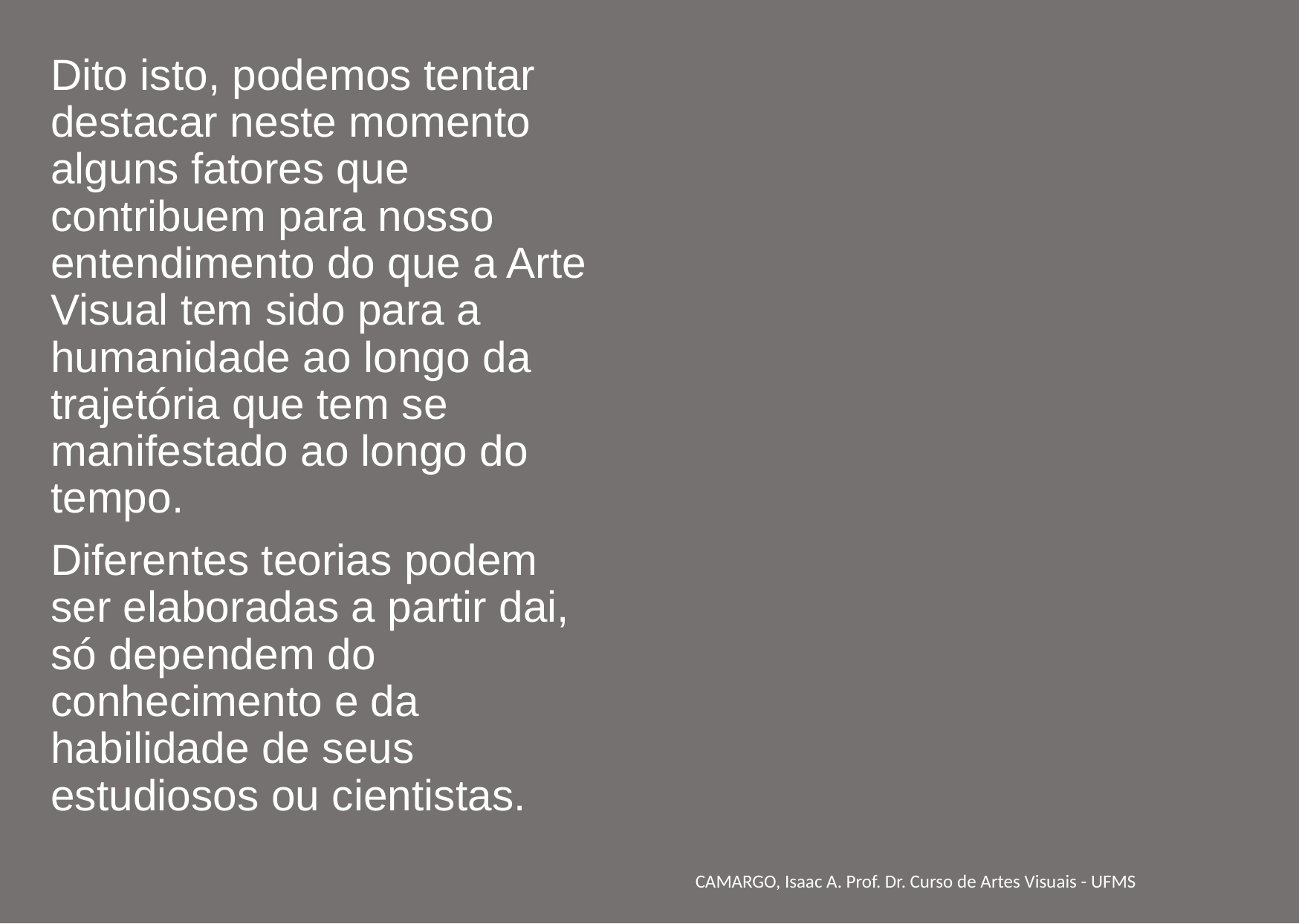

Dito isto, podemos tentar destacar neste momento alguns fatores que contribuem para nosso entendimento do que a Arte Visual tem sido para a humanidade ao longo da trajetória que tem se manifestado ao longo do tempo.
Diferentes teorias podem ser elaboradas a partir dai, só dependem do conhecimento e da habilidade de seus estudiosos ou cientistas.

#